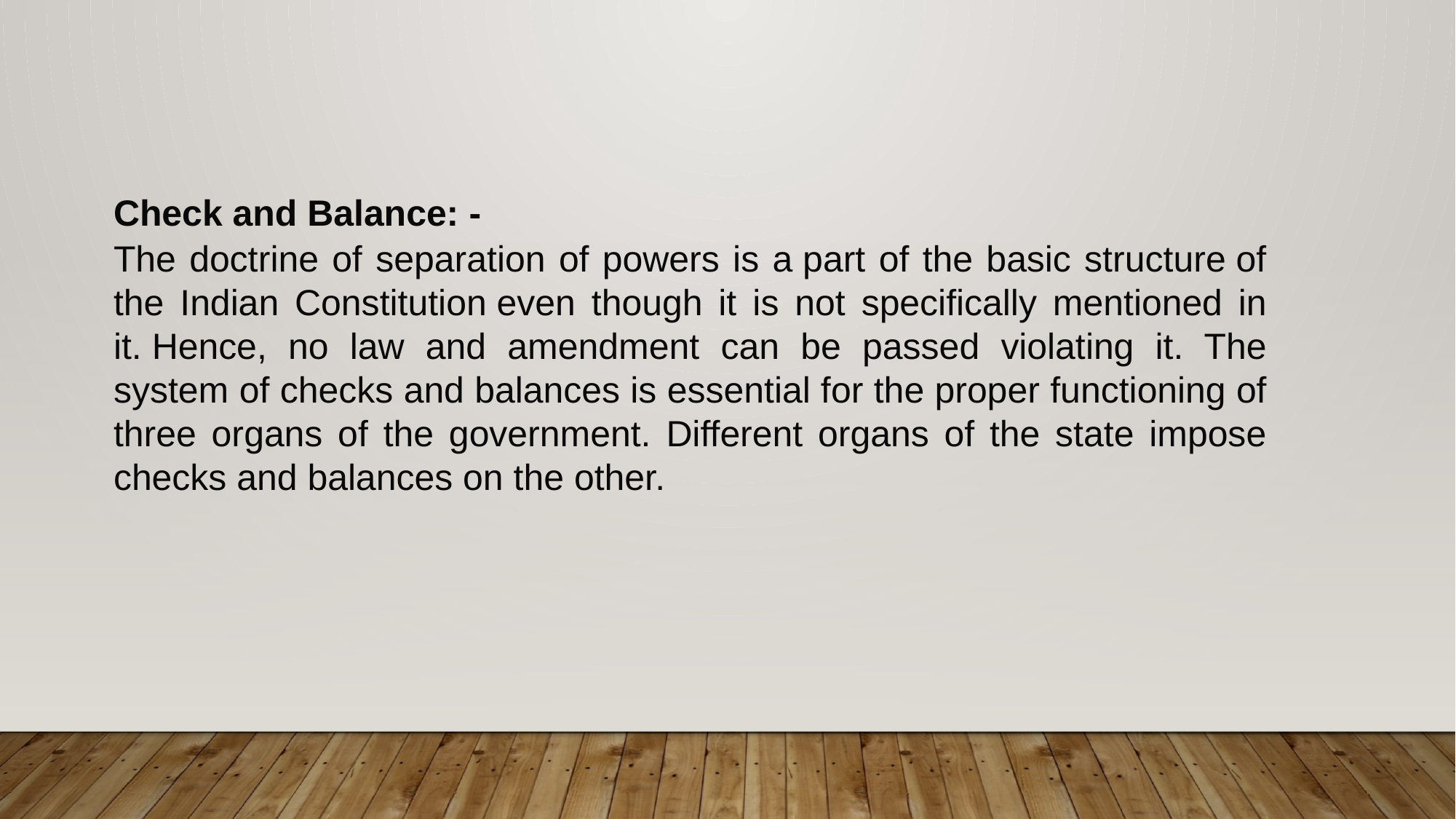

Check and Balance: -
The doctrine of separation of powers is a part of the basic structure of the Indian Constitution even though it is not specifically mentioned in it. Hence, no law and amendment can be passed violating it. The system of checks and balances is essential for the proper functioning of three organs of the government. Different organs of the state impose checks and balances on the other.